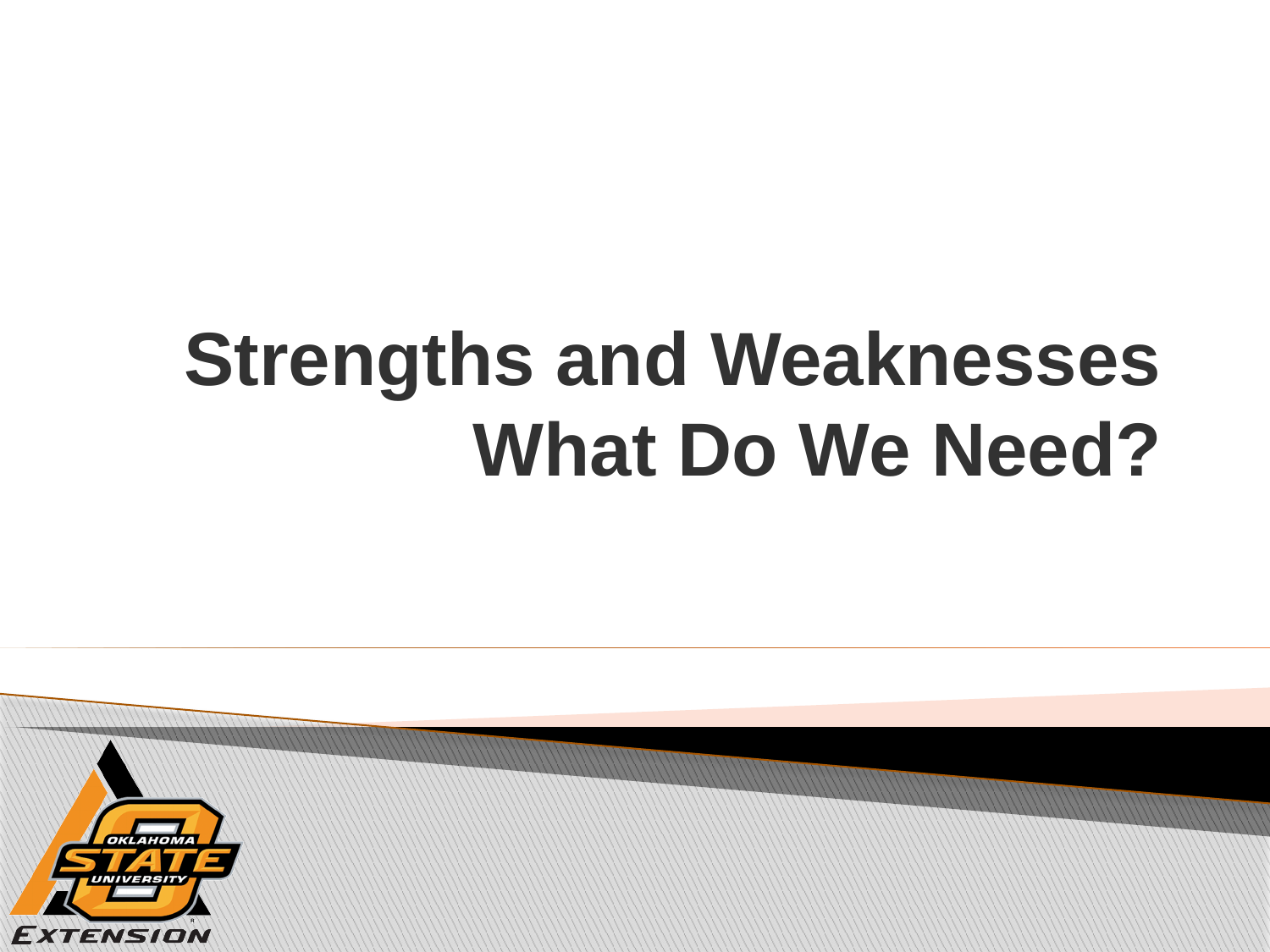

# Strengths and Weaknesses What Do We Need?